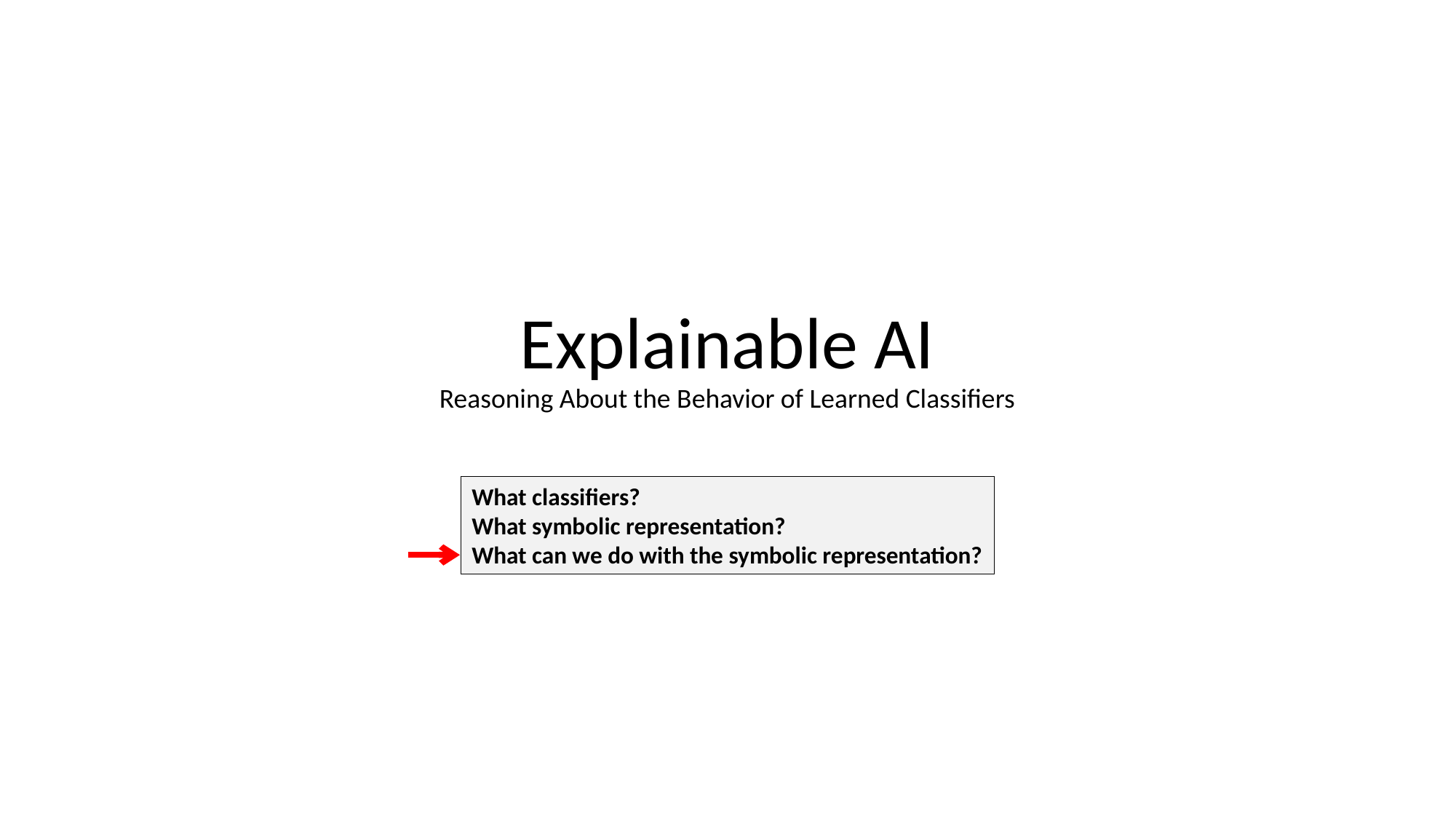

# Explainable AI Reasoning About the Behavior of Learned Classifiers
What classifiers?
What symbolic representation?
What can we do with the symbolic representation?